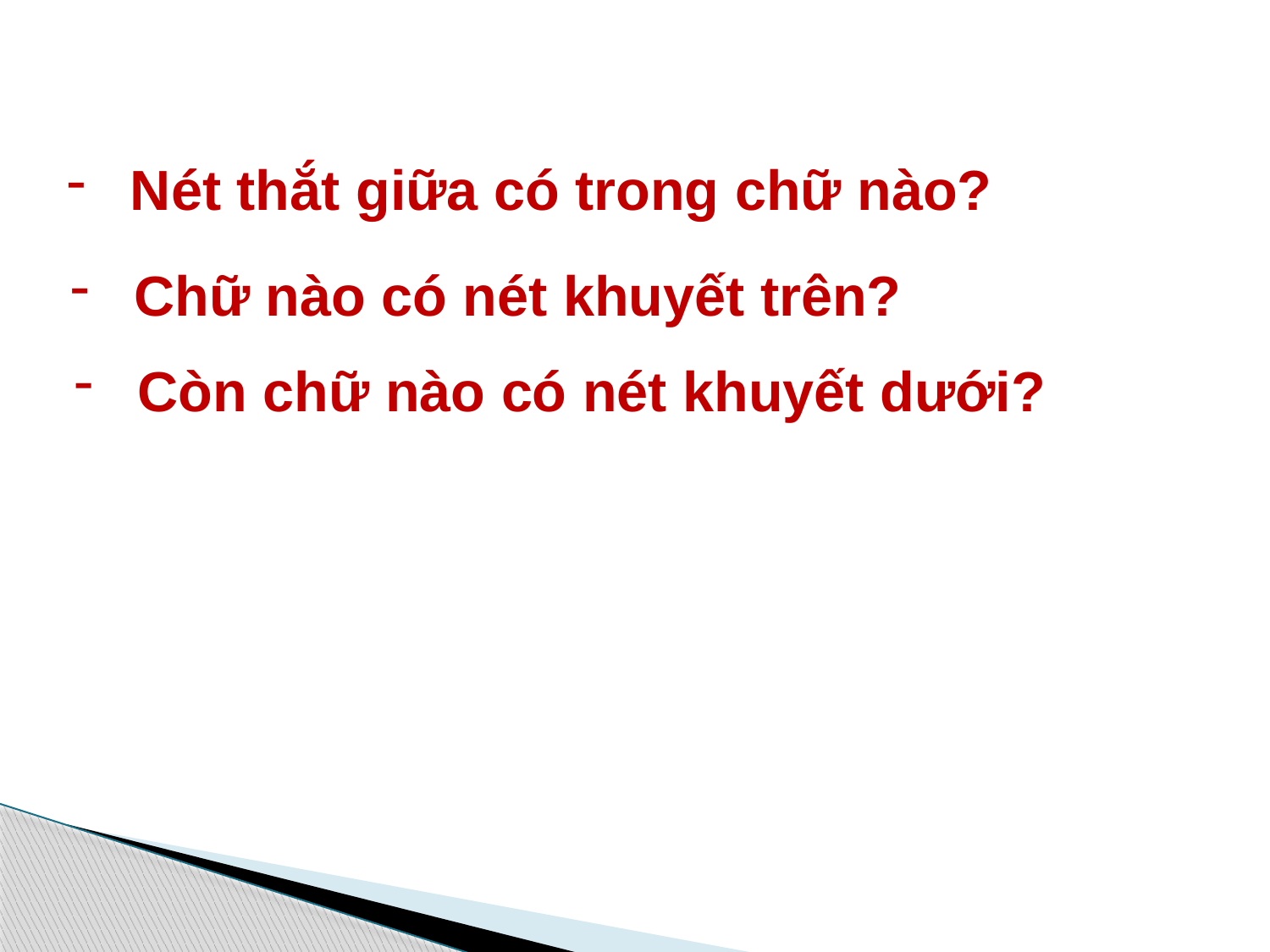

Nét thắt giữa có trong chữ nào?
Chữ nào có nét khuyết trên?
Còn chữ nào có nét khuyết dưới?